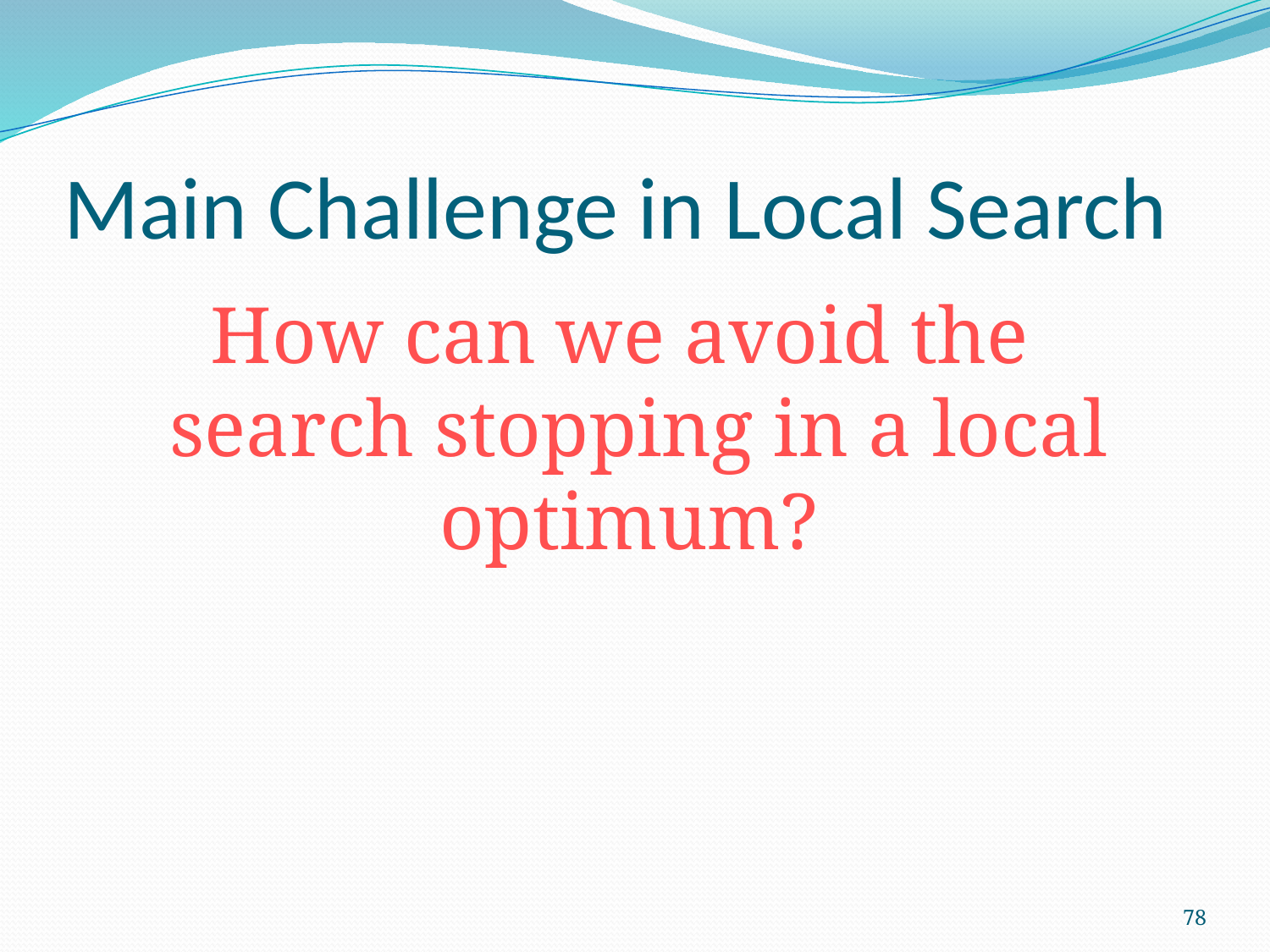

# Main Challenge in Local Search
How can we avoid the search stopping in a local optimum?
78